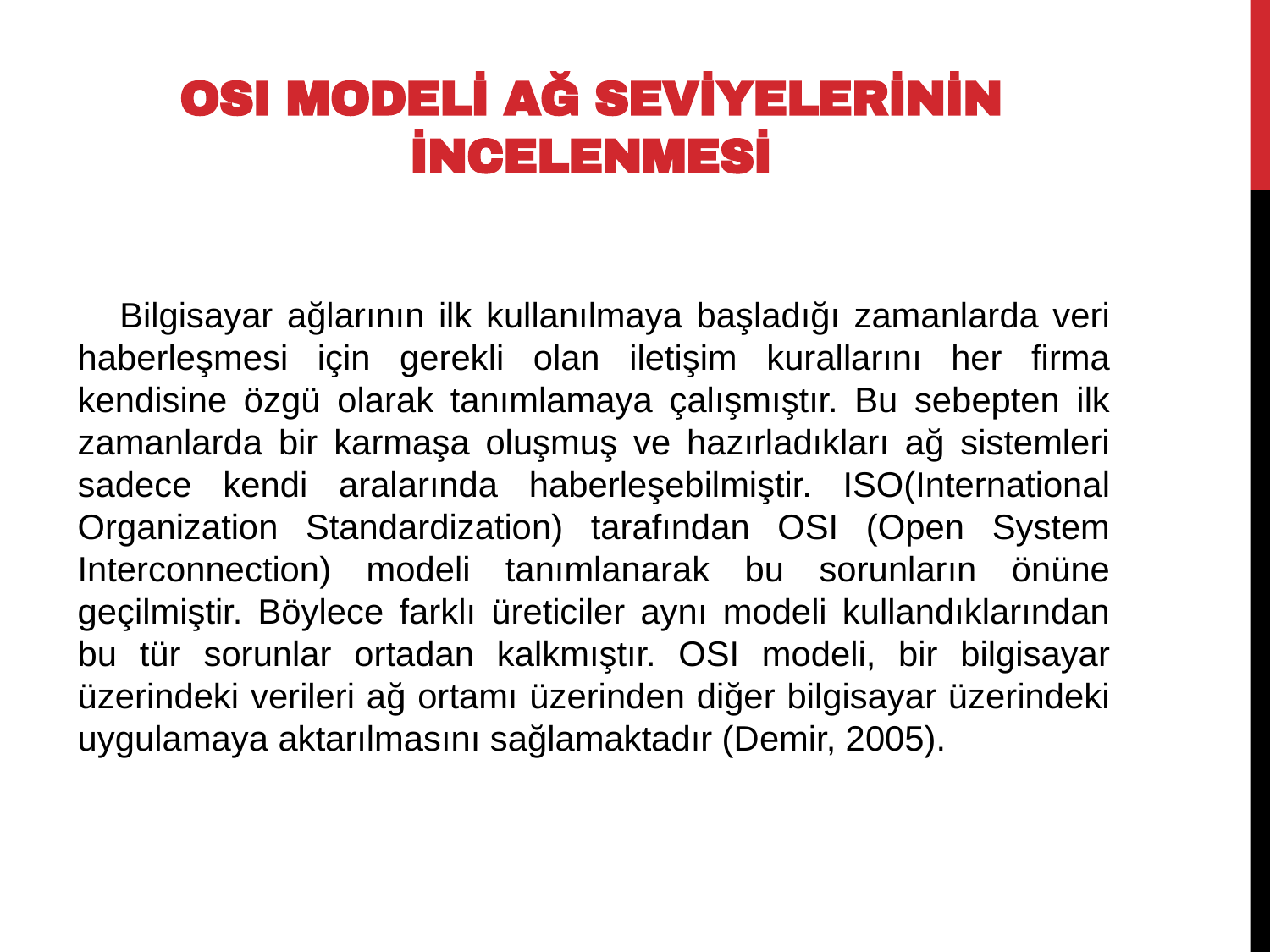

# OSI MODELİ AĞ SEVİYELERİNİN İNCELENMESİ
   Bilgisayar ağlarının ilk kullanılmaya başladığı zamanlarda veri haberleşmesi için gerekli olan iletişim kurallarını her firma kendisine özgü olarak tanımlamaya çalışmıştır. Bu sebepten ilk zamanlarda bir karmaşa oluşmuş ve hazırladıkları ağ sistemleri sadece kendi aralarında haberleşebilmiştir. ISO(International Organization Standardization) tarafından OSI (Open System Interconnection) modeli tanımlanarak bu sorunların önüne geçilmiştir. Böylece farklı üreticiler aynı modeli kullandıklarından bu tür sorunlar ortadan kalkmıştır. OSI modeli, bir bilgisayar üzerindeki verileri ağ ortamı üzerinden diğer bilgisayar üzerindeki uygulamaya aktarılmasını sağlamaktadır (Demir, 2005).